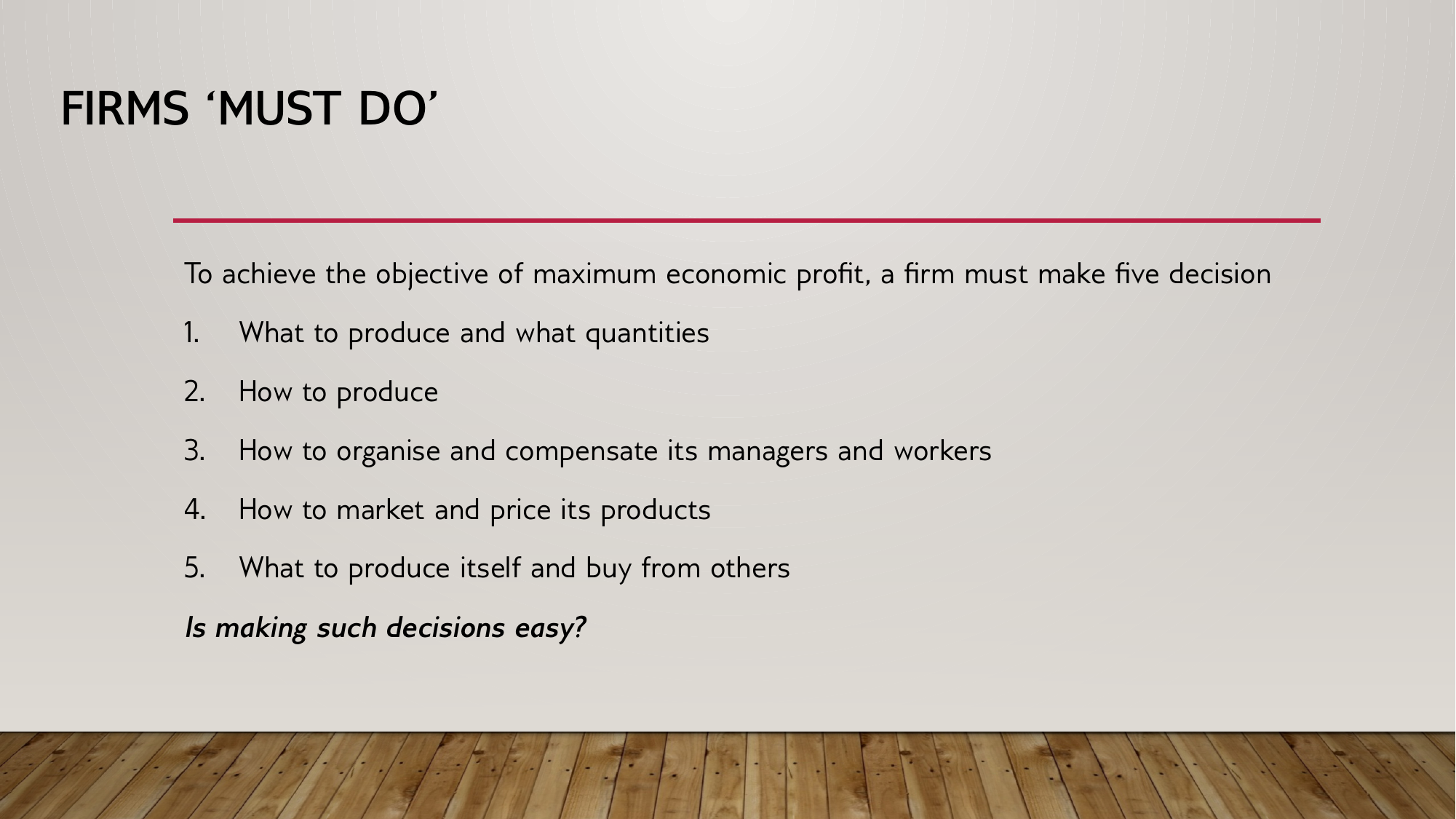

# Firms ‘must do’
To achieve the objective of maximum economic profit, a firm must make five decision
What to produce and what quantities
How to produce
How to organise and compensate its managers and workers
How to market and price its products
What to produce itself and buy from others
Is making such decisions easy?